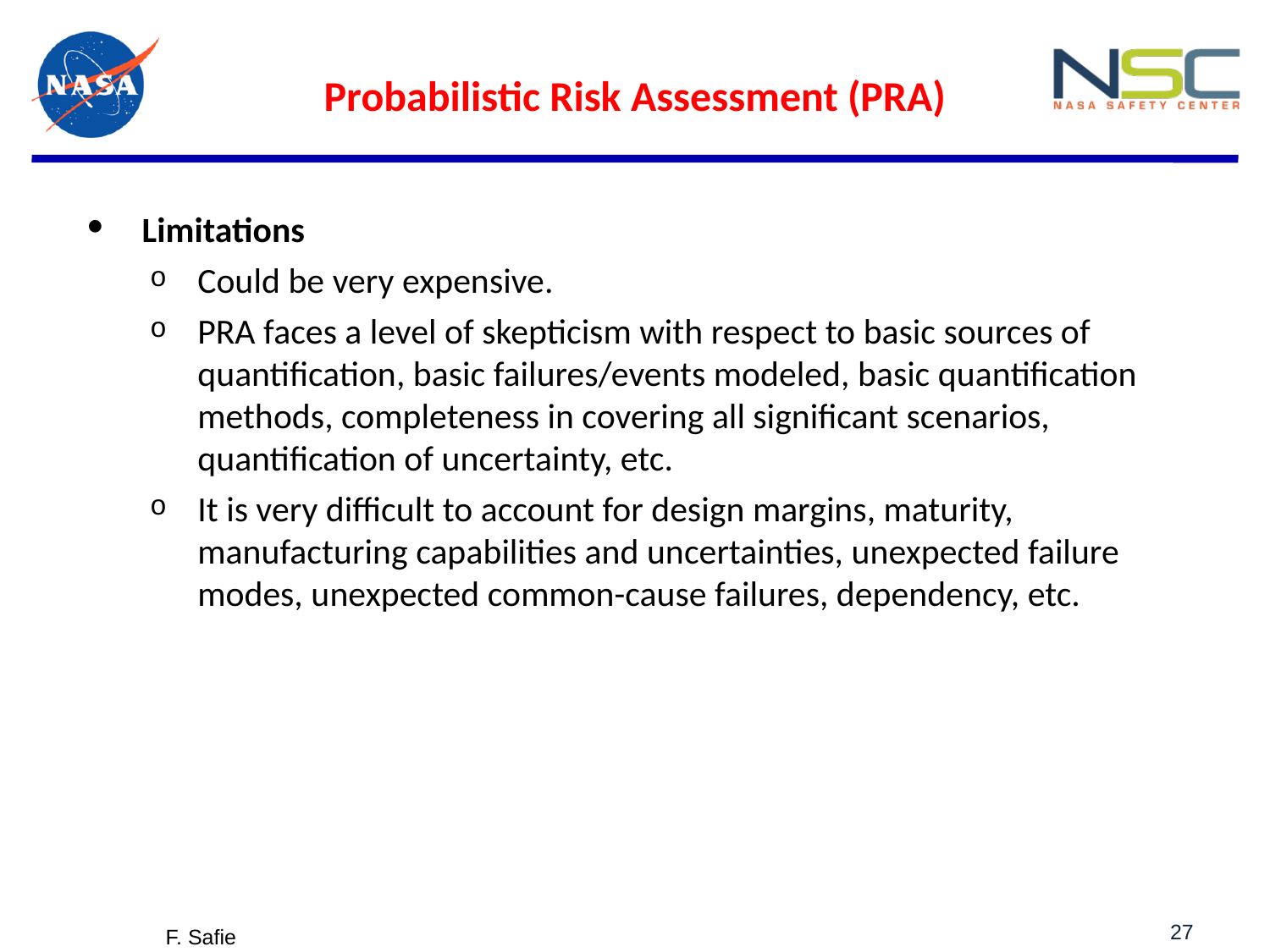

Probabilistic Risk Assessment (PRA)
 Limitations
Could be very expensive.
PRA faces a level of skepticism with respect to basic sources of quantification, basic failures/events modeled, basic quantification methods, completeness in covering all significant scenarios, quantification of uncertainty, etc.
It is very difficult to account for design margins, maturity, manufacturing capabilities and uncertainties, unexpected failure modes, unexpected common-cause failures, dependency, etc.

27
F. Safie